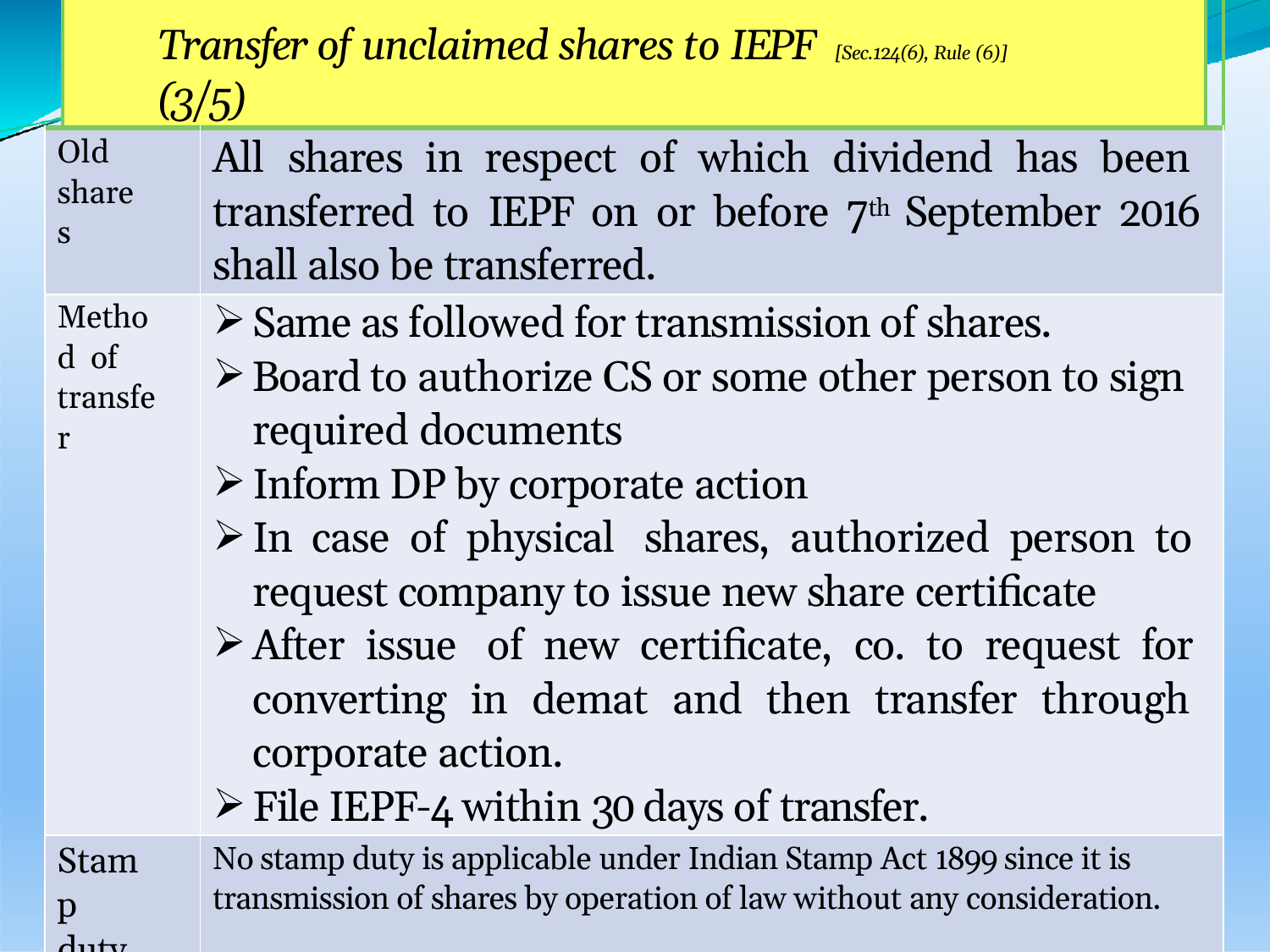

|  | Transfer of unclaimed shares to IEPF [Sec.124(6), Rule (6)] (3/5) |  |  |
| --- | --- | --- | --- |
| Old shares |  | All shares in respect of which dividend has been transferred to IEPF on or before 7th September 2016 shall also be transferred. |  |
| Method of transfer |  | Same as followed for transmission of shares. Board to authorize CS or some other person to sign required documents Inform DP by corporate action In case of physical shares, authorized person to request company to issue new share certificate After issue of new certificate, co. to request for converting in demat and then transfer through corporate action. File IEPF-4 within 30 days of transfer. |  |
| Stamp duty |  | No stamp duty is applicable under Indian Stamp Act 1899 since it is transmission of shares by operation of law without any consideration. |  |